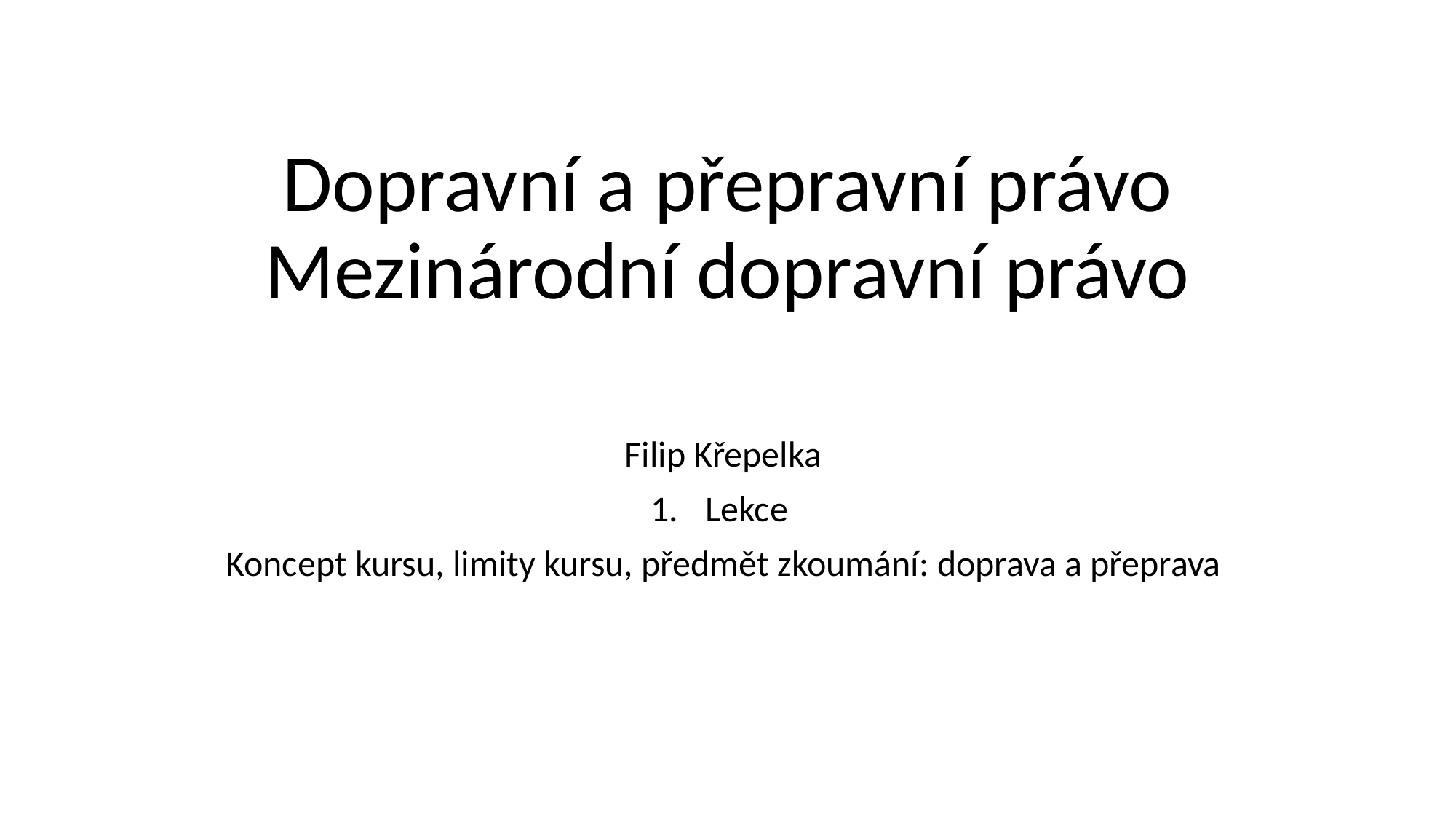

# Dopravní a přepravní právo Mezinárodní dopravní právo
Filip Křepelka
Lekce
Koncept kursu, limity kursu, předmět zkoumání: doprava a přeprava